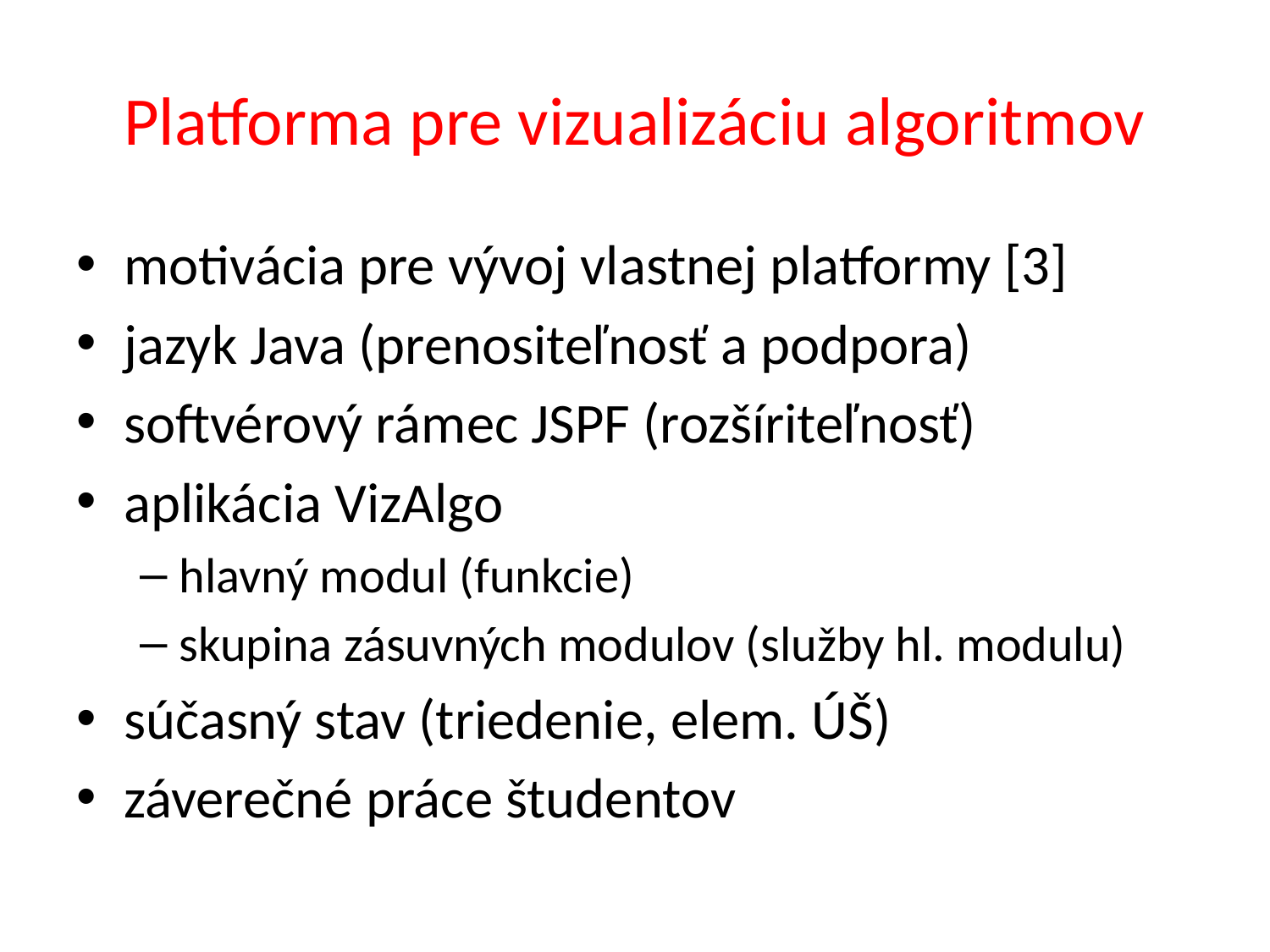

# Platforma pre vizualizáciu algoritmov
motivácia pre vývoj vlastnej platformy [3]
jazyk Java (prenositeľnosť a podpora)
softvérový rámec JSPF (rozšíriteľnosť)
aplikácia VizAlgo
hlavný modul (funkcie)
skupina zásuvných modulov (služby hl. modulu)
súčasný stav (triedenie, elem. ÚŠ)
záverečné práce študentov